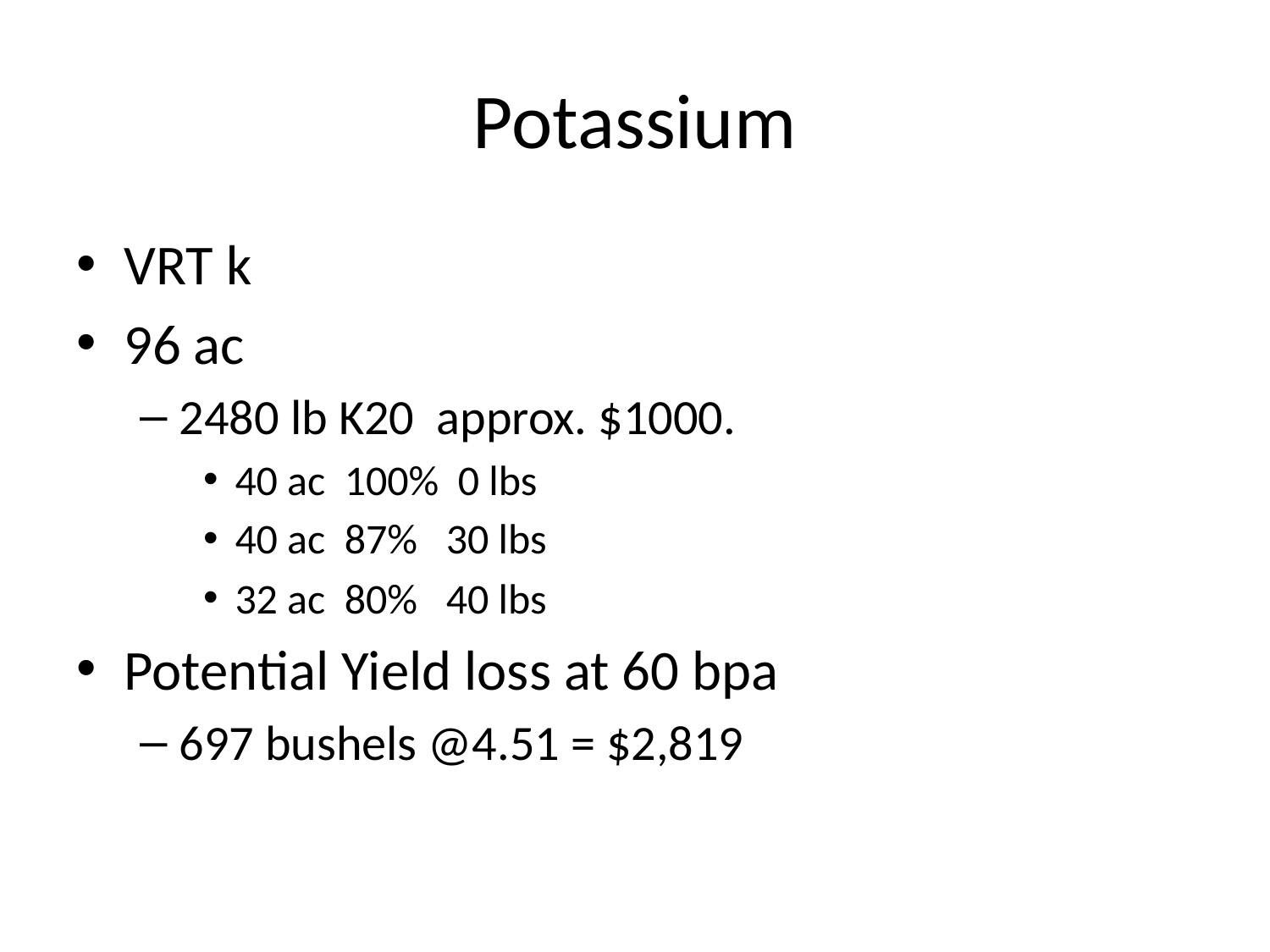

# Potassium
VRT k
96 ac
2480 lb K20  approx. $1000.
40 ac  100%  0 lbs
40 ac  87%   30 lbs
32 ac  80%   40 lbs
Potential Yield loss at 60 bpa
697 bushels @4.51 = $2,819